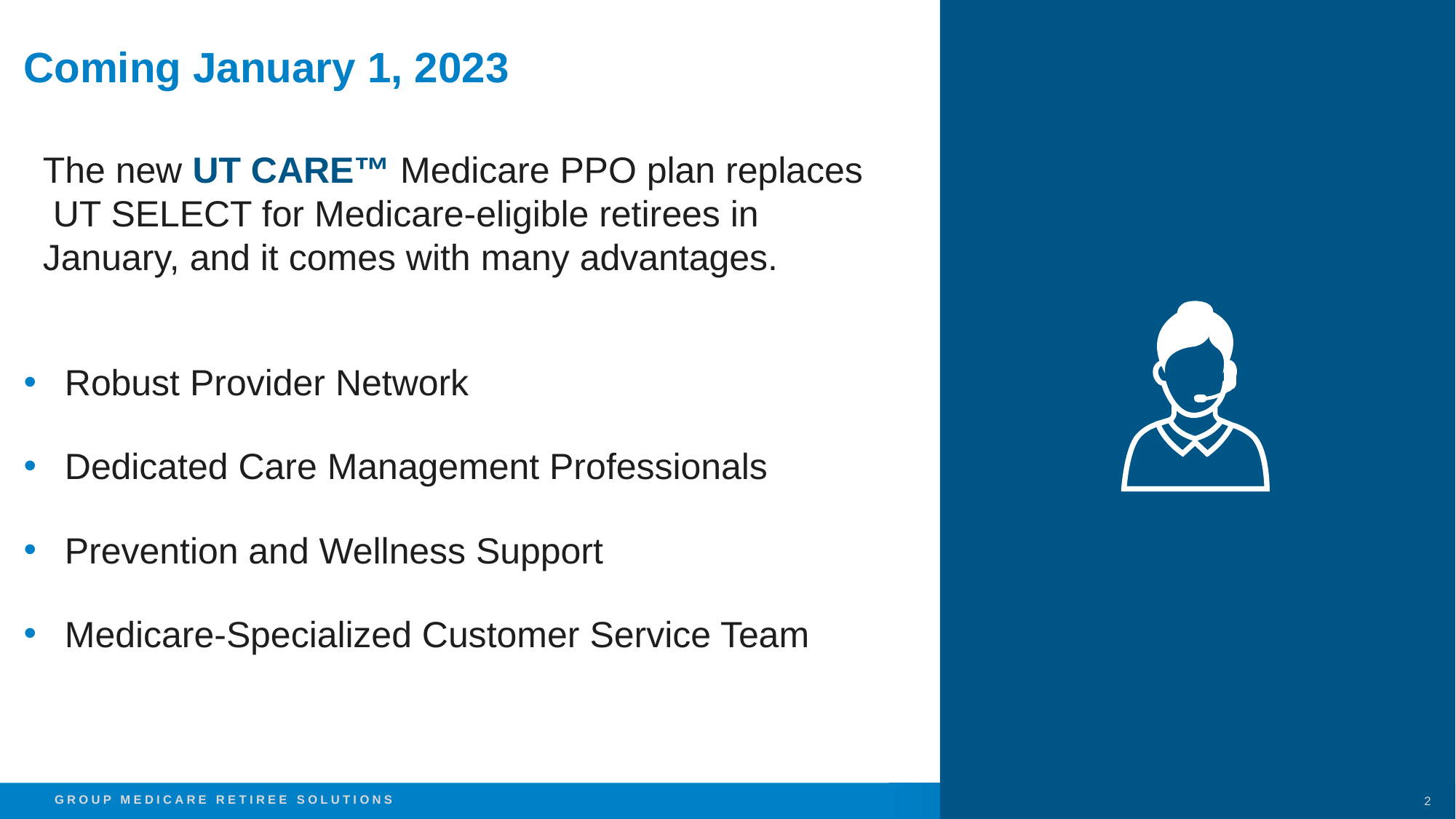

# Coming January 1, 2023
The new UT CARE™ Medicare PPO plan replaces  UT SELECT for Medicare-eligible retirees in January, and it comes with many advantages.

Robust Provider Network
Dedicated Care Management Professionals
Prevention and Wellness Support
Medicare-Specialized Customer Service Team

2